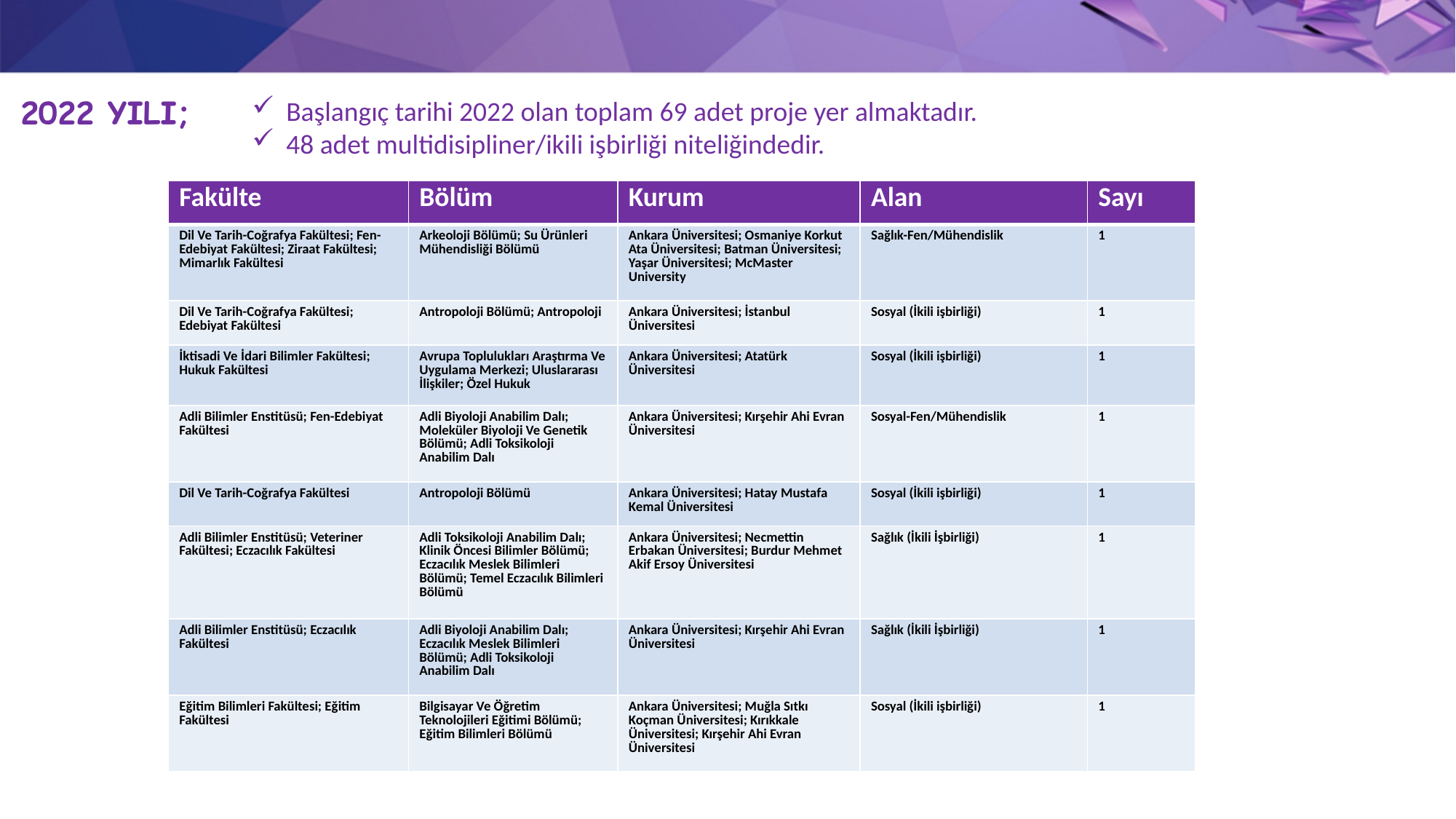

2022 YILI;
Başlangıç tarihi 2022 olan toplam 69 adet proje yer almaktadır.
48 adet multidisipliner/ikili işbirliği niteliğindedir.
| Fakülte | Bölüm | Kurum | Alan | Sayı |
| --- | --- | --- | --- | --- |
| Dil Ve Tarih-Coğrafya Fakültesi; Fen-Edebiyat Fakültesi; Ziraat Fakültesi; Mimarlık Fakültesi | Arkeoloji Bölümü; Su Ürünleri Mühendisliği Bölümü | Ankara Üniversitesi; Osmaniye Korkut Ata Üniversitesi; Batman Üniversitesi; Yaşar Üniversitesi; McMaster University | Sağlık-Fen/Mühendislik | 1 |
| Dil Ve Tarih-Coğrafya Fakültesi; Edebiyat Fakültesi | Antropoloji Bölümü; Antropoloji | Ankara Üniversitesi; İstanbul Üniversitesi | Sosyal (İkili işbirliği) | 1 |
| İktisadi Ve İdari Bilimler Fakültesi; Hukuk Fakültesi | Avrupa Toplulukları Araştırma Ve Uygulama Merkezi; Uluslararası İlişkiler; Özel Hukuk | Ankara Üniversitesi; Atatürk Üniversitesi | Sosyal (İkili işbirliği) | 1 |
| Adli Bilimler Enstitüsü; Fen-Edebiyat Fakültesi | Adli Biyoloji Anabilim Dalı; Moleküler Biyoloji Ve Genetik Bölümü; Adli Toksikoloji Anabilim Dalı | Ankara Üniversitesi; Kırşehir Ahi Evran Üniversitesi | Sosyal-Fen/Mühendislik | 1 |
| Dil Ve Tarih-Coğrafya Fakültesi | Antropoloji Bölümü | Ankara Üniversitesi; Hatay Mustafa Kemal Üniversitesi | Sosyal (İkili işbirliği) | 1 |
| Adli Bilimler Enstitüsü; Veteriner Fakültesi; Eczacılık Fakültesi | Adli Toksikoloji Anabilim Dalı; Klinik Öncesi Bilimler Bölümü; Eczacılık Meslek Bilimleri Bölümü; Temel Eczacılık Bilimleri Bölümü | Ankara Üniversitesi; Necmettin Erbakan Üniversitesi; Burdur Mehmet Akif Ersoy Üniversitesi | Sağlık (İkili İşbirliği) | 1 |
| Adli Bilimler Enstitüsü; Eczacılık Fakültesi | Adli Biyoloji Anabilim Dalı; Eczacılık Meslek Bilimleri Bölümü; Adli Toksikoloji Anabilim Dalı | Ankara Üniversitesi; Kırşehir Ahi Evran Üniversitesi | Sağlık (İkili İşbirliği) | 1 |
| Eğitim Bilimleri Fakültesi; Eğitim Fakültesi | Bilgisayar Ve Öğretim Teknolojileri Eğitimi Bölümü; Eğitim Bilimleri Bölümü | Ankara Üniversitesi; Muğla Sıtkı Koçman Üniversitesi; Kırıkkale Üniversitesi; Kırşehir Ahi Evran Üniversitesi | Sosyal (İkili işbirliği) | 1 |